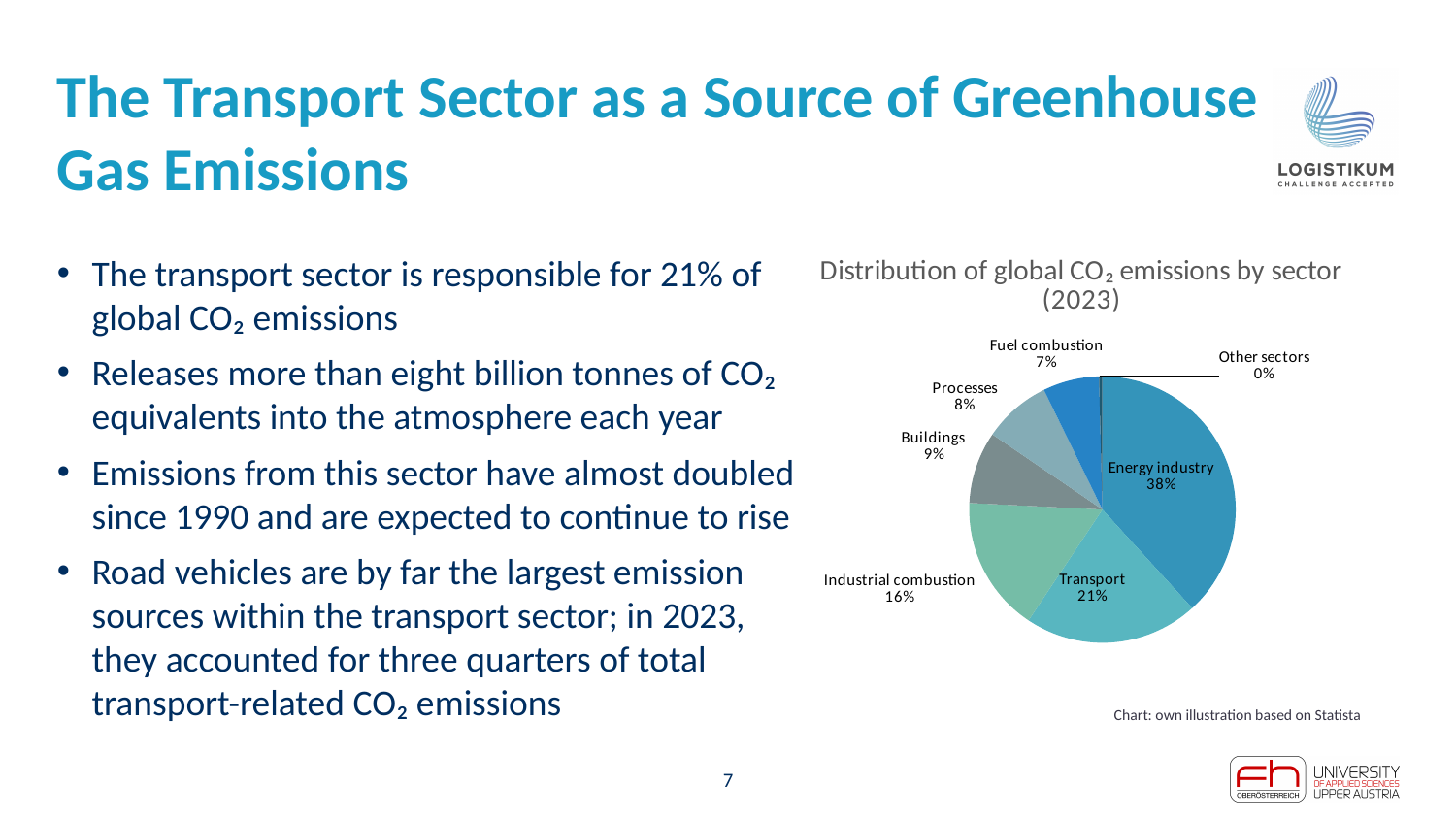

# The Transport Sector as a Source of Greenhouse Gas Emissions

### Chart: Distribution of global CO₂ emissions by sector (2023)

| Category |  |
|---|---|
| Energy industry | 38.24 |
| Transport | 21.11 |
| Industrial combustion | 16.42 |
| Buildings  | 8.75 |
| Processes | 8.23 |
| Fuel combustion | 6.83 |
| Other sectors | 0.41 |
The transport sector is responsible for 21% of global CO₂ emissions
Releases more than eight billion tonnes of CO₂ equivalents into the atmosphere each year
Emissions from this sector have almost doubled since 1990 and are expected to continue to rise
Road vehicles are by far the largest emission sources within the transport sector; in 2023, they accounted for three quarters of total transport-related CO₂ emissions

Chart: own illustration based on Statista
7